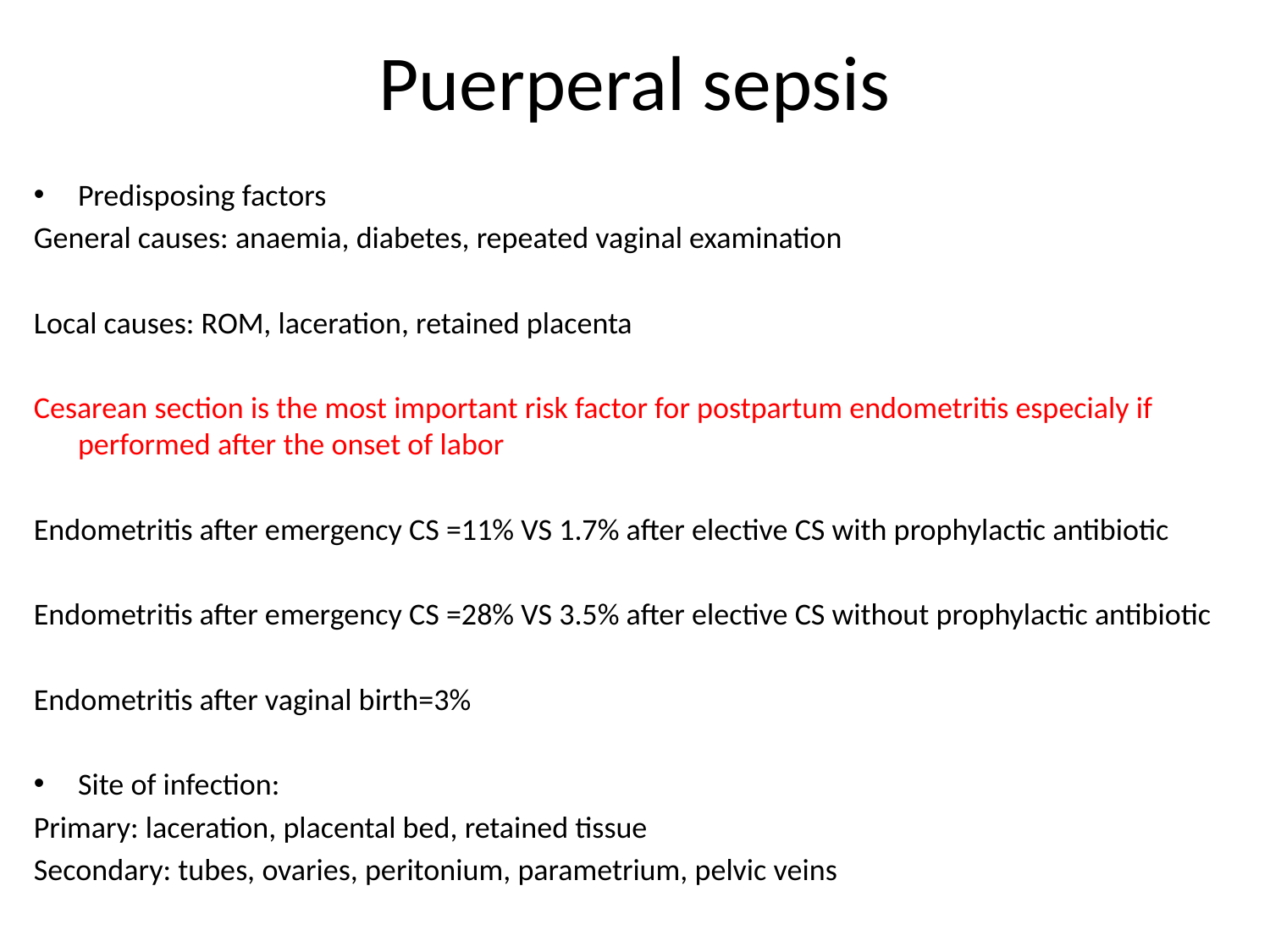

# Puerperal sepsis
Predisposing factors
General causes: anaemia, diabetes, repeated vaginal examination

Local causes: ROM, laceration, retained placenta

Cesarean section is the most important risk factor for postpartum endometritis especialy if performed after the onset of labor

Endometritis after emergency CS =11% VS 1.7% after elective CS with prophylactic antibiotic

Endometritis after emergency CS =28% VS 3.5% after elective CS without prophylactic antibiotic

Endometritis after vaginal birth=3%

Site of infection:
Primary: laceration, placental bed, retained tissue
Secondary: tubes, ovaries, peritonium, parametrium, pelvic veins